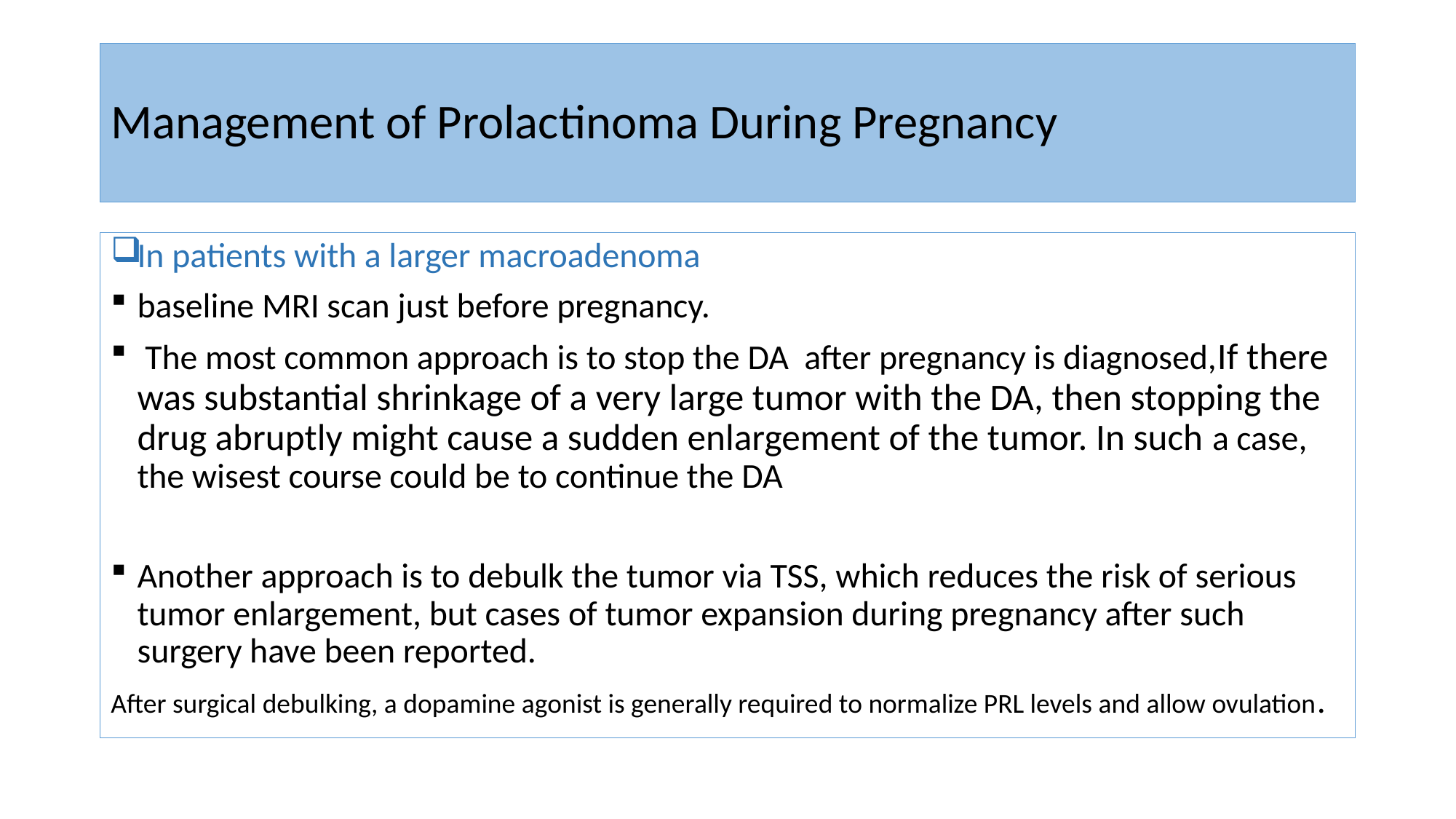

# Management of Prolactinoma During Pregnancy
In patients with a larger macroadenoma
baseline MRI scan just before pregnancy.
 The most common approach is to stop the DA  after pregnancy is diagnosed,If there was substantial shrinkage of a very large tumor with the DA, then stopping the drug abruptly might cause a sudden enlargement of the tumor. In such a case, the wisest course could be to continue the DA

Another approach is to debulk the tumor via TSS, which reduces the risk of serious tumor enlargement, but cases of tumor expansion during pregnancy after such surgery have been reported.
After surgical debulking, a dopamine agonist is generally required to normalize PRL levels and allow ovulation.